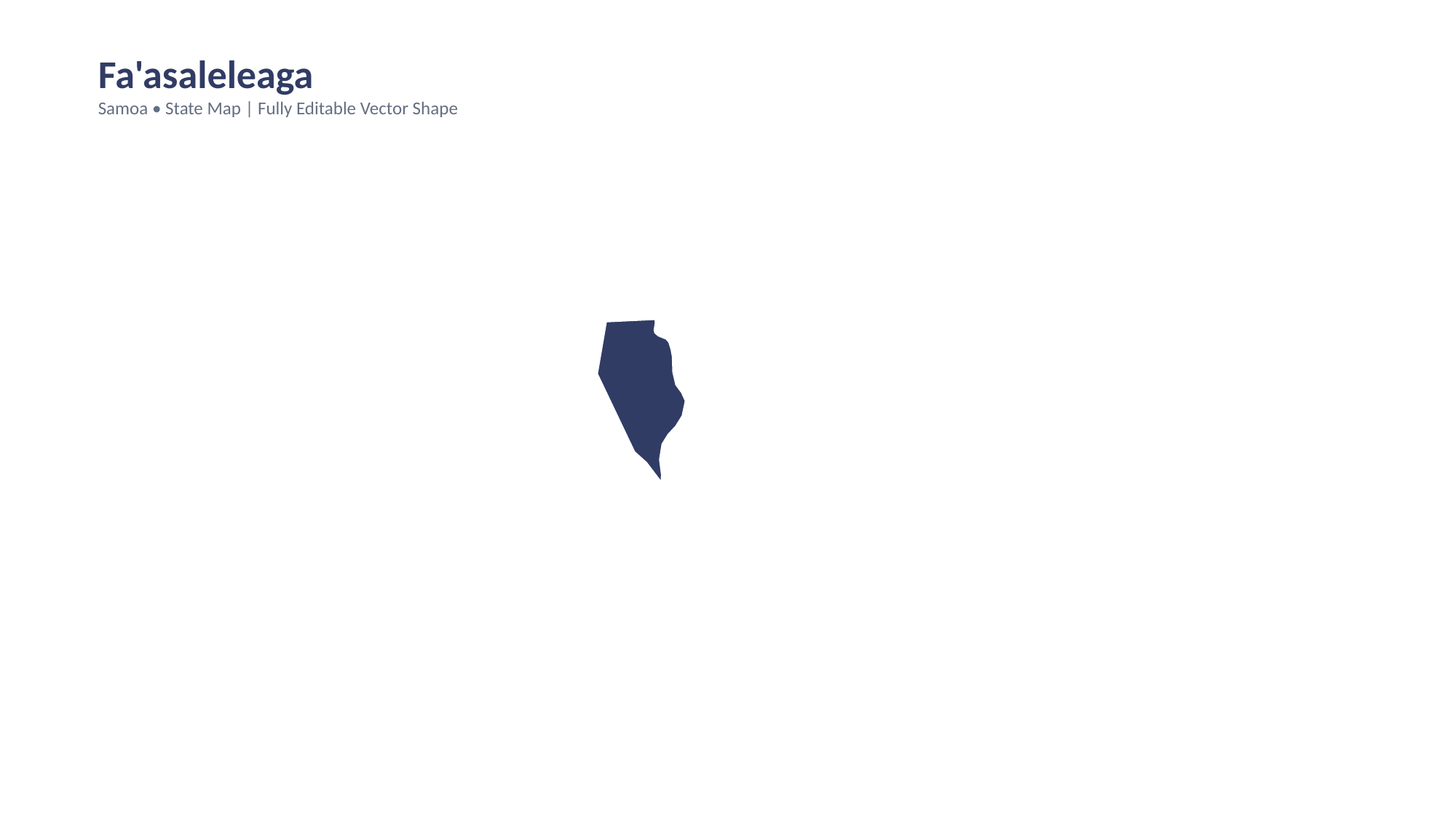

Fa'asaleleaga
Samoa • State Map | Fully Editable Vector Shape